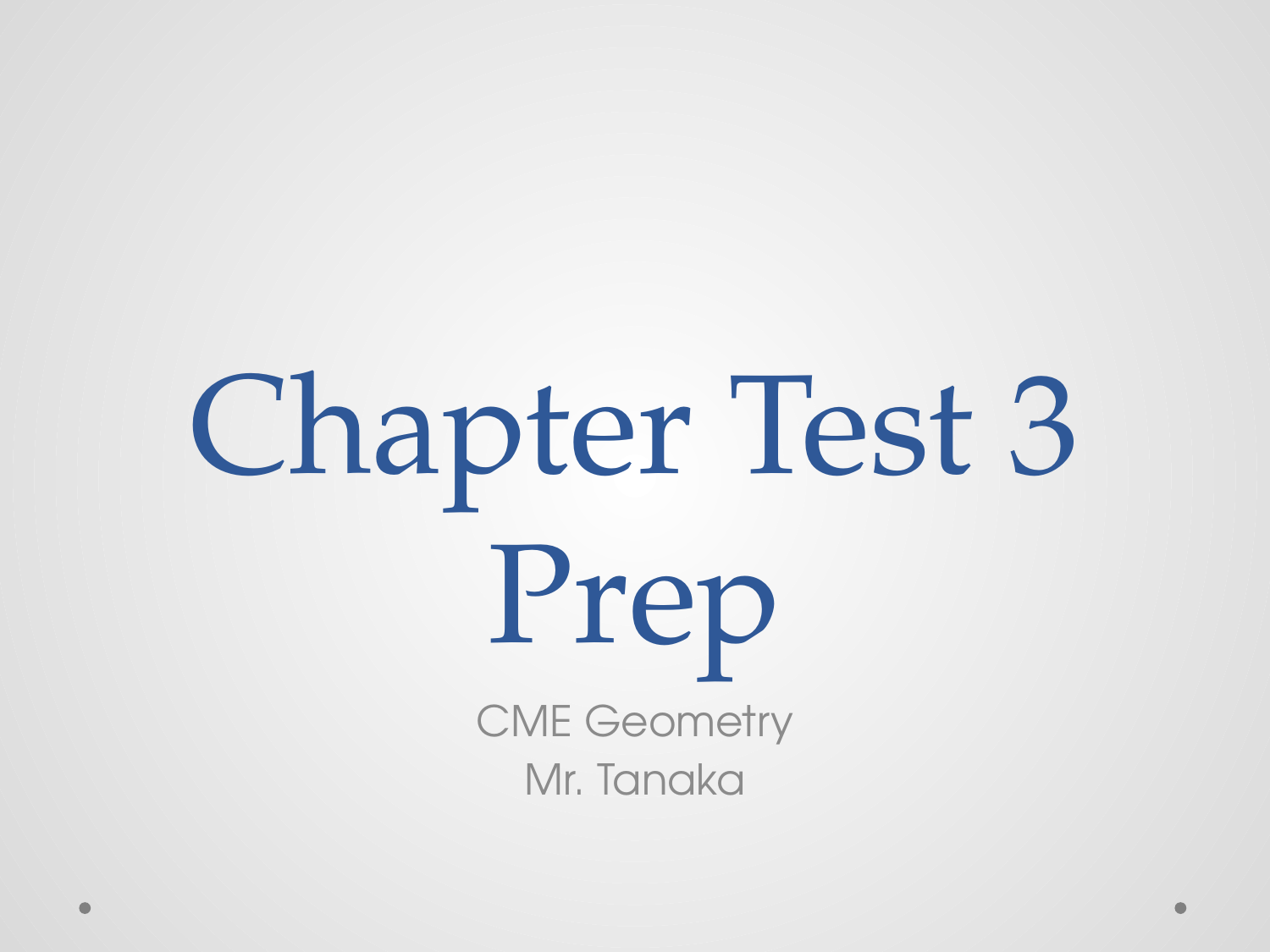

# Chapter Test 3 Prep
CME Geometry
Mr. Tanaka